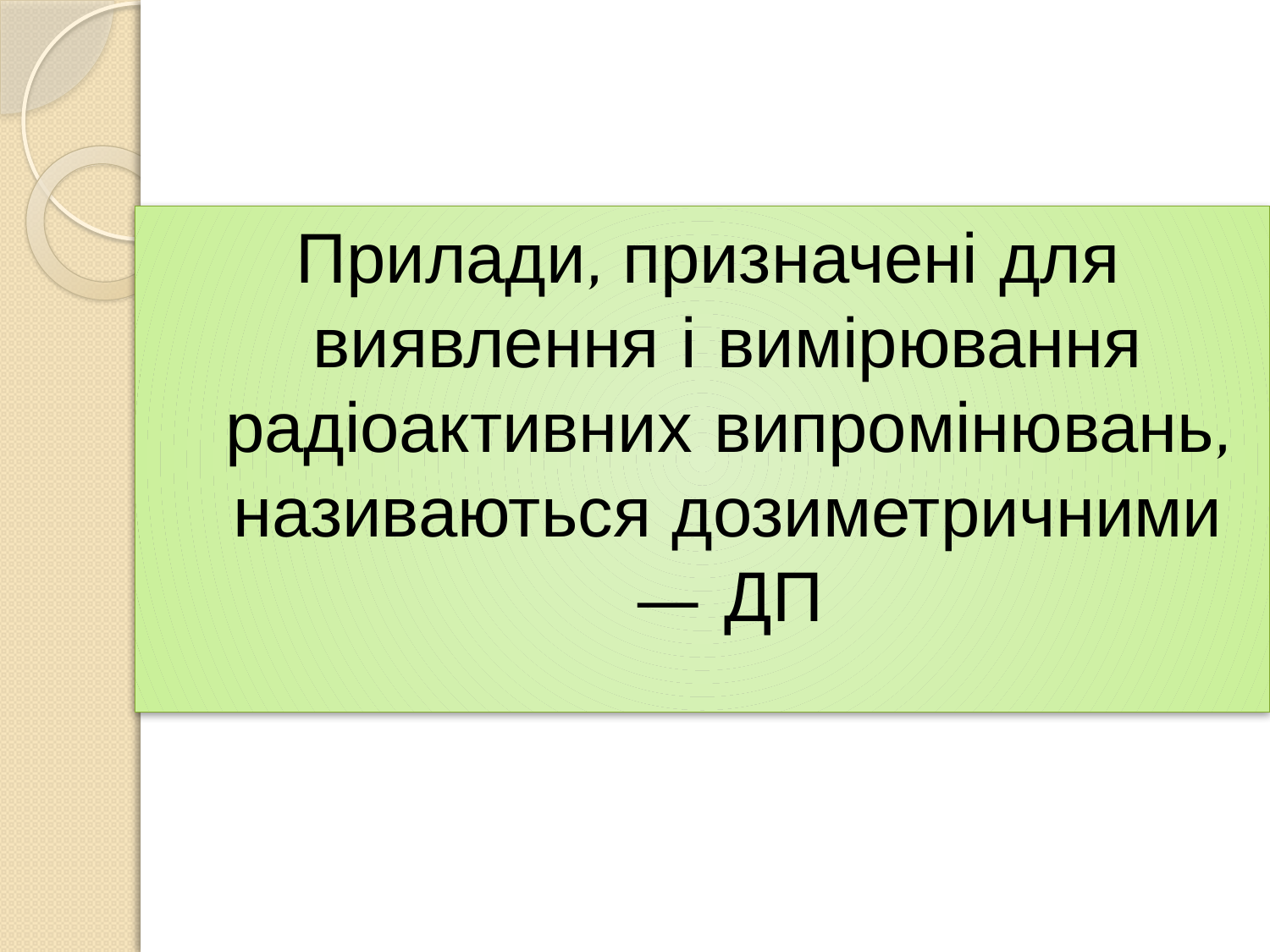

Прилади, призначені для виявлення і вимірювання радіоактивних випромінювань, називаються дозиметричними — ДП